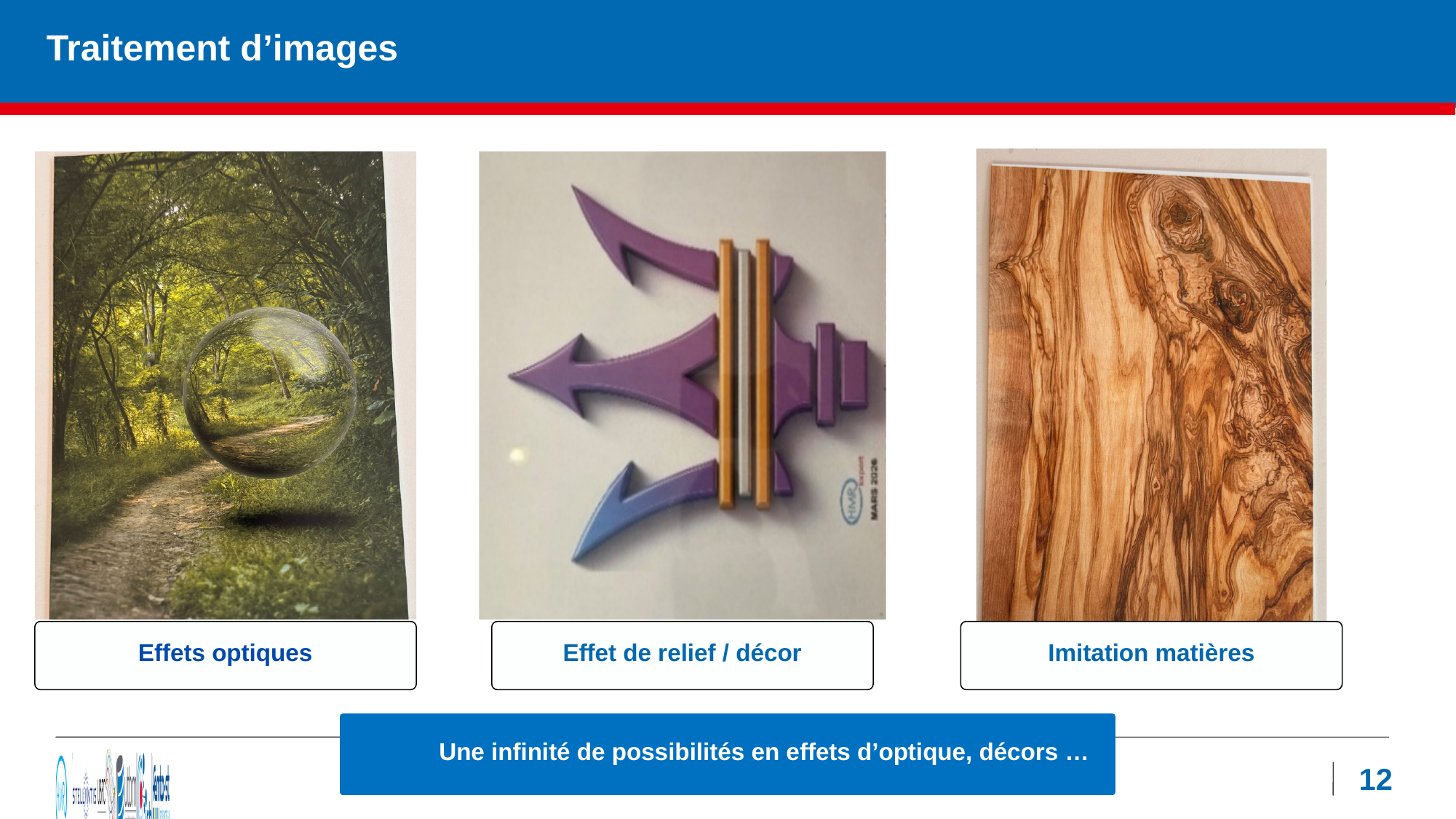

Traitement d’images

Effets optiques

Effet de relief / décor

Imitation matières

           Une infinité de possibilités en effets d’optique, décors …

12